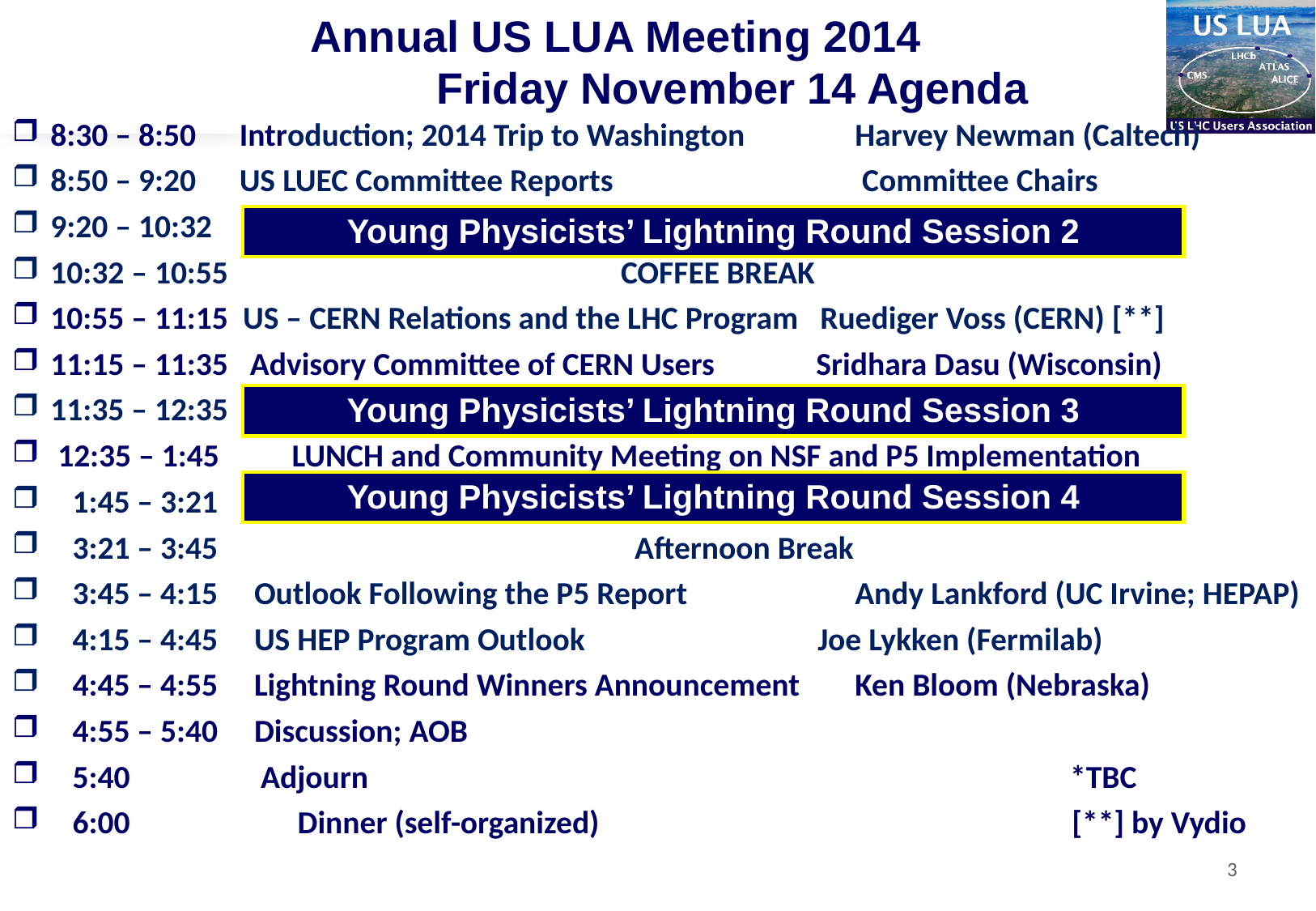

Annual US LUA Meeting 2014
               Friday November 14 Agenda
8:30 – 8:50      Introduction; 2014 Trip to Washington    	Harvey Newman (Caltech)
8:50 – 9:20      US LUEC Committee Reports         	 Committee Chairs
9:20 – 10:32
10:32 – 10:55                                                      COFFEE BREAK
10:55 – 11:15  US – CERN Relations and the LHC Program   Ruediger Voss (CERN) [**]
11:15 – 11:35   Advisory Committee of CERN Users              Sridhara Dasu (Wisconsin)
11:35 – 12:35
 12:35 – 1:45          LUNCH and Community Meeting on NSF and P5 Implementation
   1:45 – 3:21
   3:21 – 3:45     	                                                Afternoon Break
   3:45 – 4:15     Outlook Following the P5 Report     	Andy Lankford (UC Irvine; HEPAP)
   4:15 – 4:45     US HEP Program Outlook                                Joe Lykken (Fermilab)
   4:45 – 4:55     Lightning Round Winners Announcement	Ken Bloom (Nebraska)
   4:55 – 5:40     Discussion; AOB
   5:40                  Adjourn                			               *TBC
   6:00 	          Dinner (self-organized)                                                                 [**] by Vydio

Young Physicists’ Lightning Round Session 2
Young Physicists’ Lightning Round Session 3
Young Physicists’ Lightning Round Session 4
3